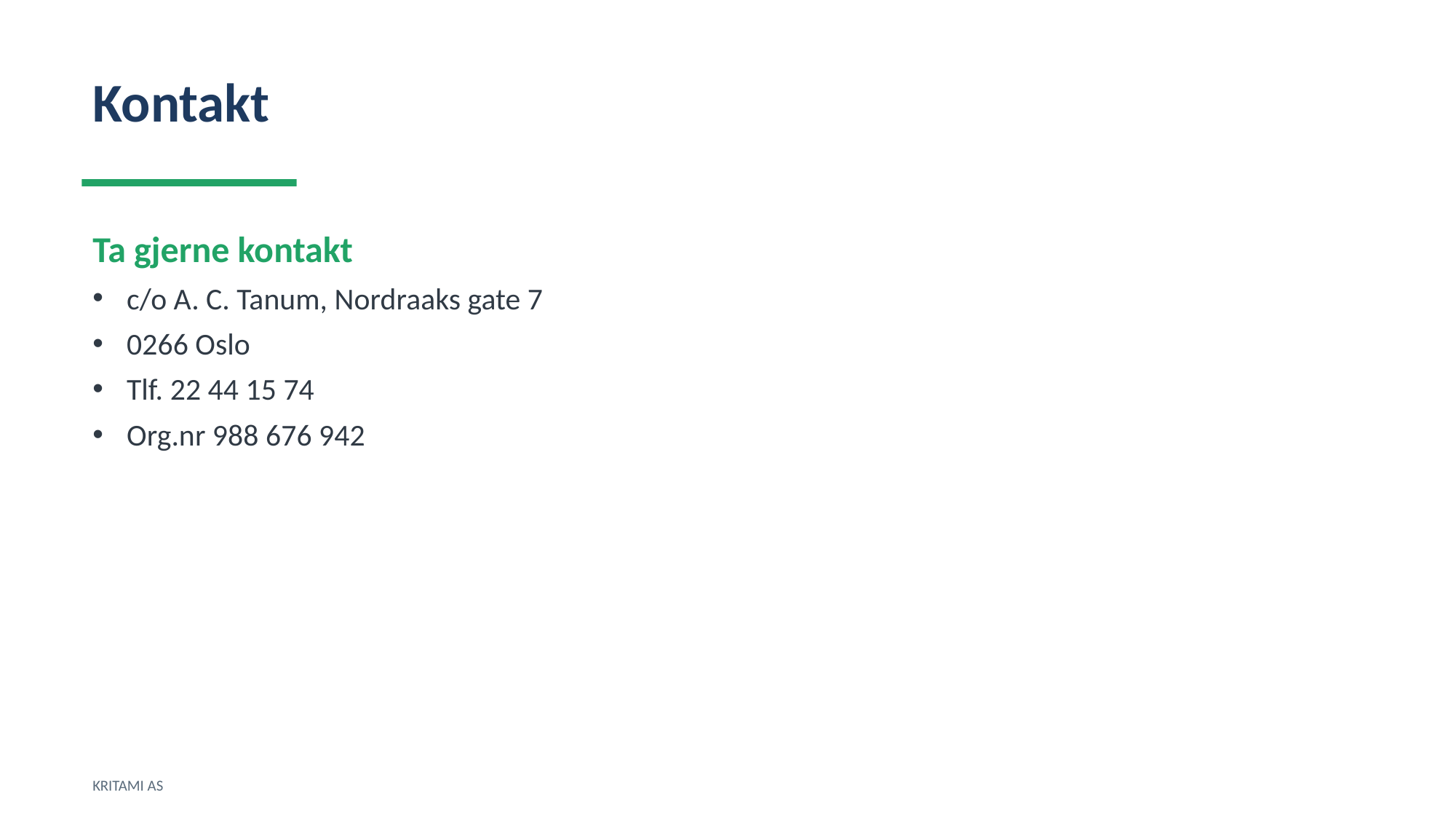

Kontakt

Ta gjerne kontakt
c/o A. C. Tanum, Nordraaks gate 7
0266 Oslo
Tlf. 22 44 15 74
Org.nr 988 676 942
KRITAMI AS